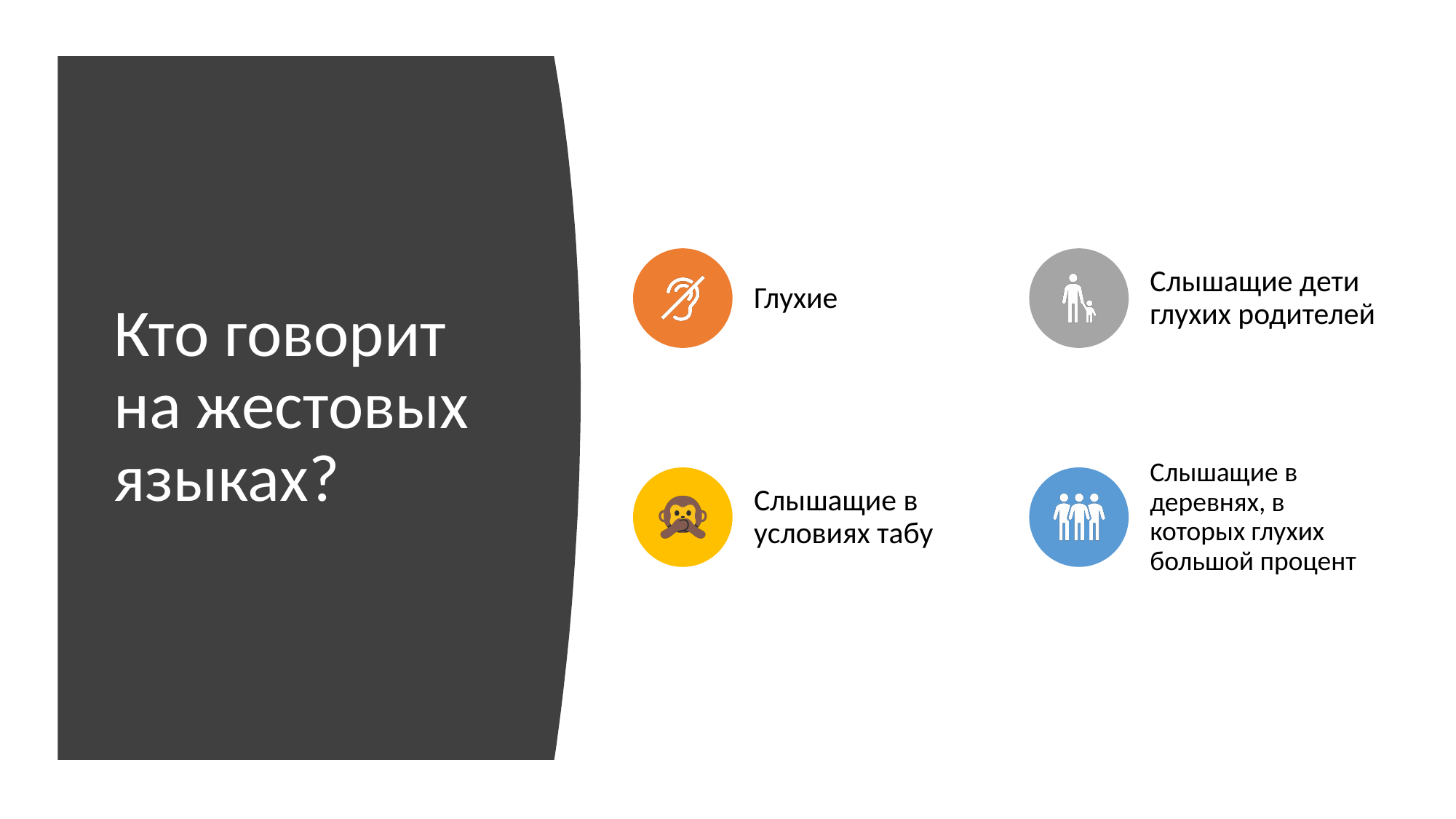

Глухие
Слышащие дети глухих родителей
Слышащие в условиях табу
Слышащие в деревнях, в которых глухих большой процент

# Кто говорит на жестовых языках?